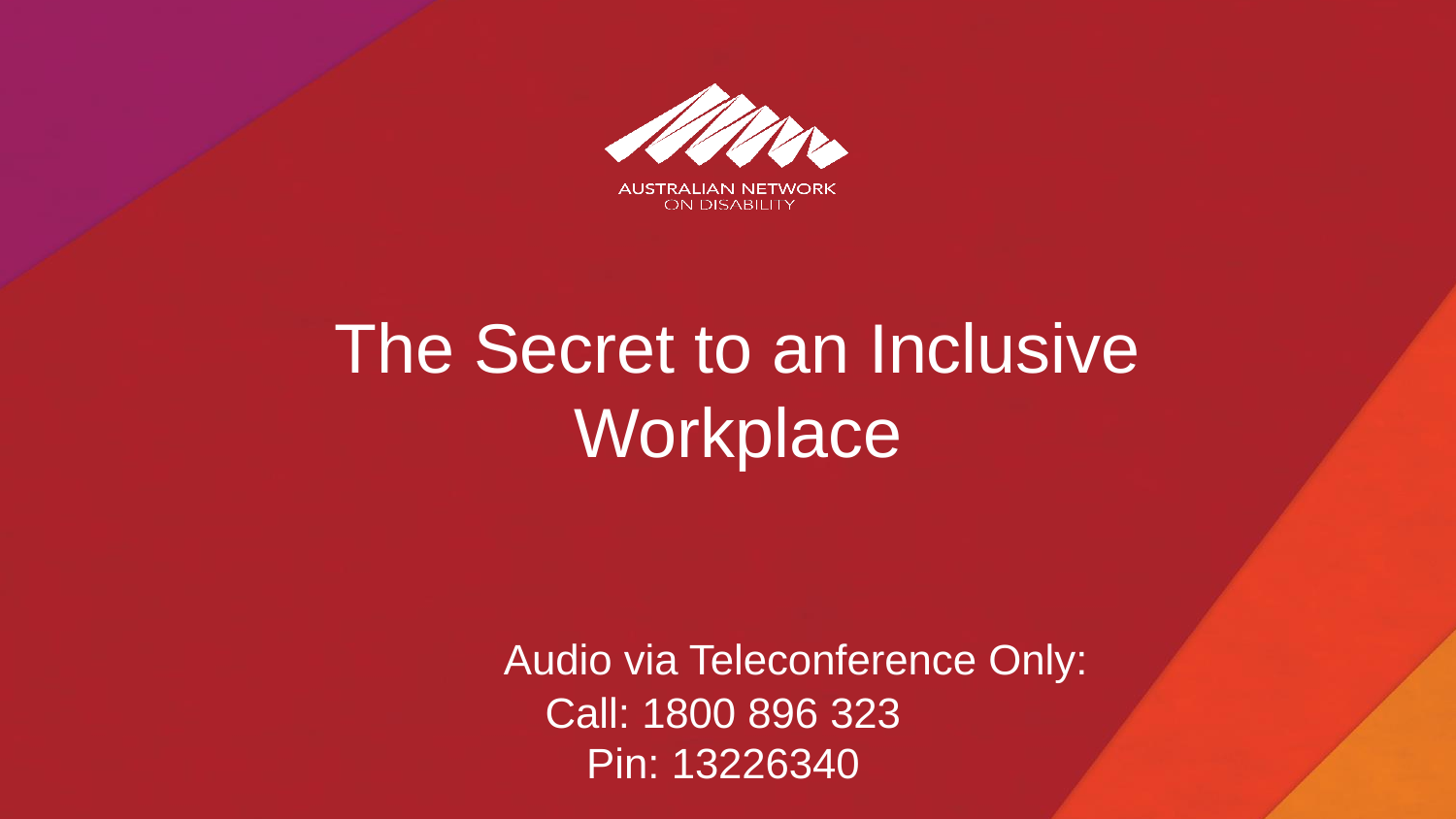

The Secret to an Inclusive Workplace
# Audio via Teleconference Only: Call: 1800 896 323 Pin: 13226340